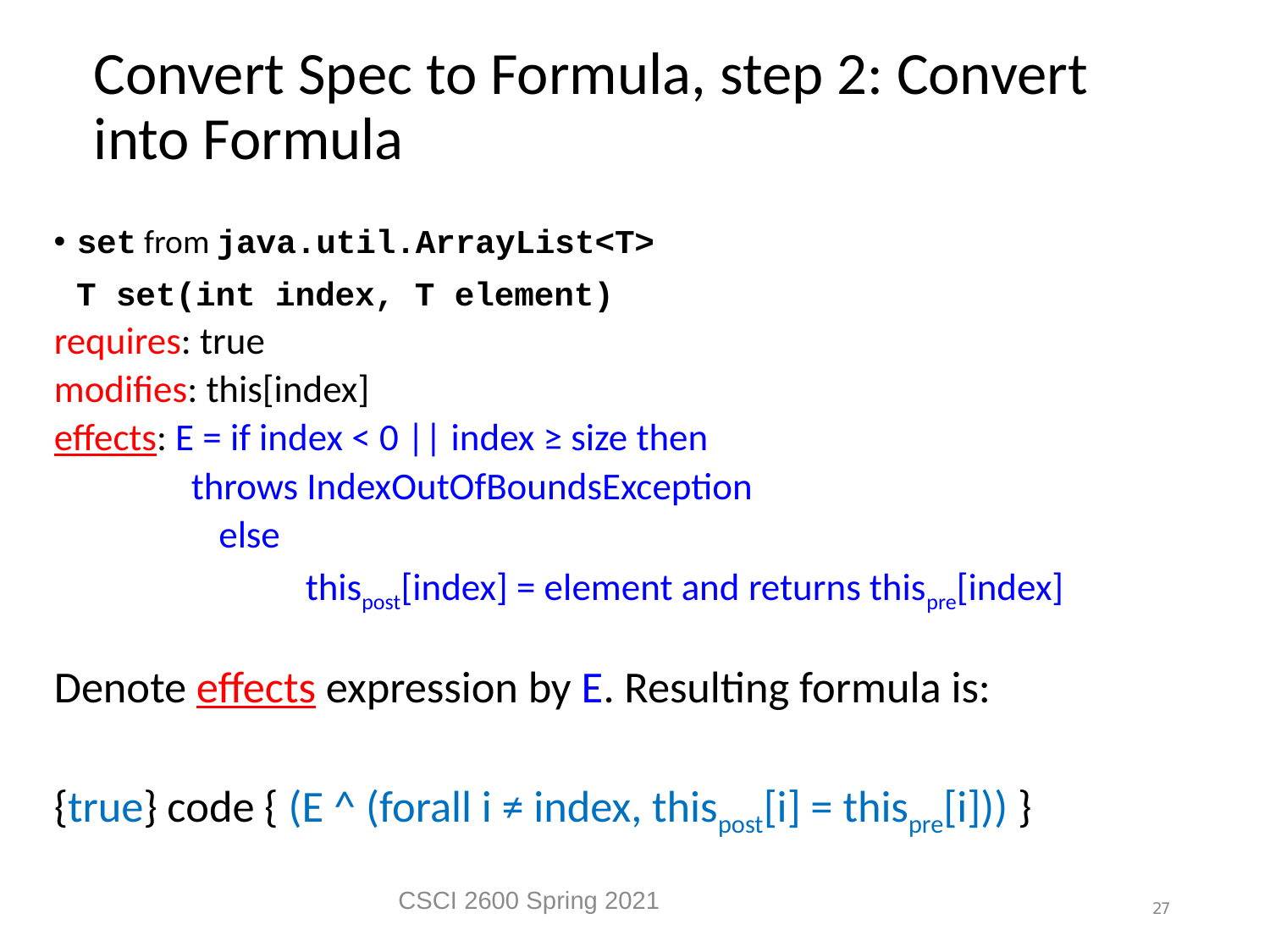

Convert Spec to Formula, step 2: Convert into Formula
set from java.util.ArrayList<T>
   T set(int index, T element)
requires: true
modifies: this[index]
effects: E = if index < 0 || index ≥ size then
             		throws IndexOutOfBoundsException
                   else
                      	thispost[index] = element and returns thispre[index]

Denote effects expression by E. Resulting formula is:

{true} code { (E ^ (forall i ≠ index, thispost[i] = thispre[i])) }

CSCI 2600 Spring 2021
27